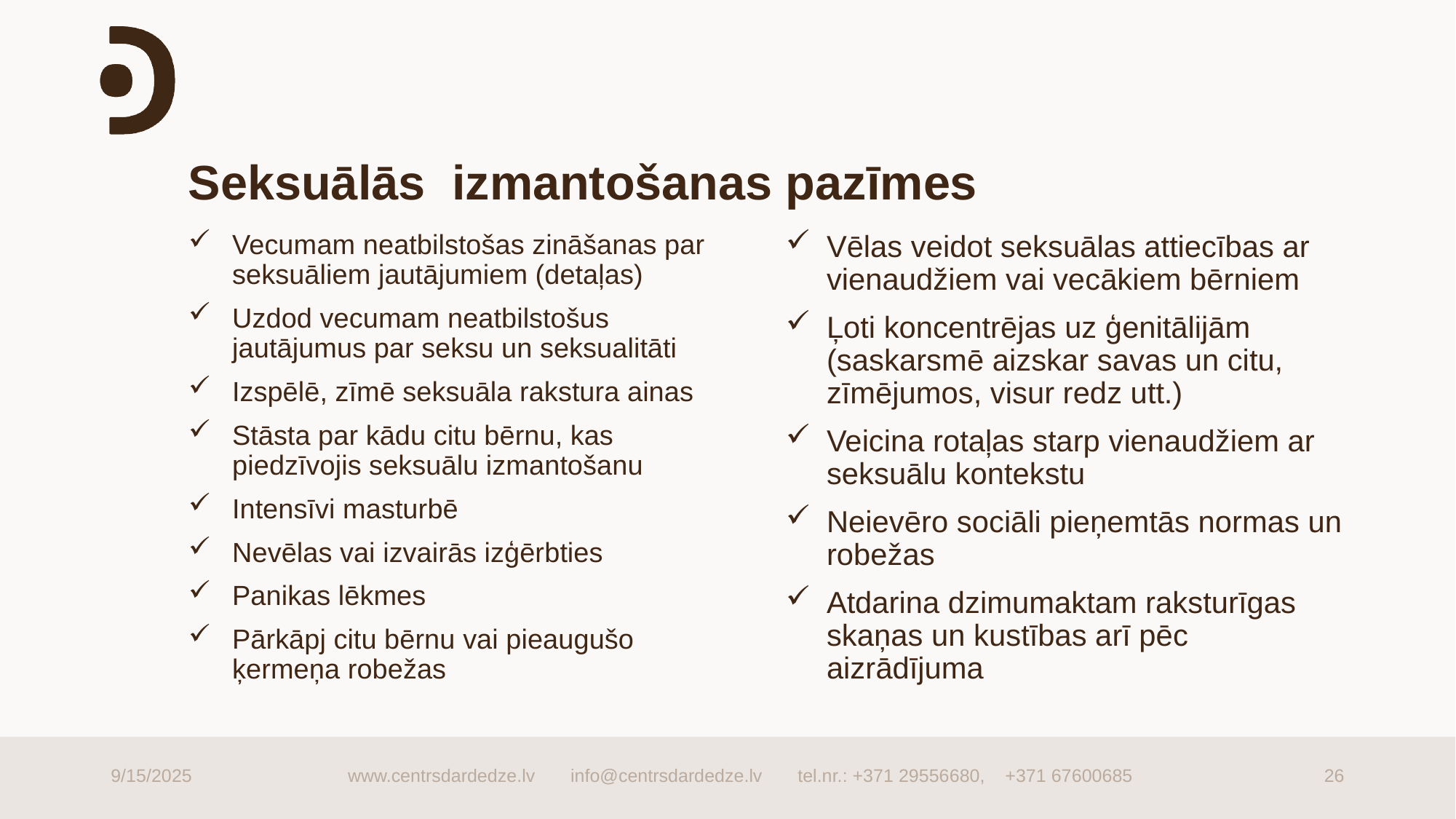

# Seksuālās  izmantošanas pazīmes
Vēlas veidot seksuālas attiecības ar vienaudžiem vai vecākiem bērniem
Ļoti koncentrējas uz ģenitālijām (saskarsmē aizskar savas un citu, zīmējumos, visur redz utt.)
Veicina rotaļas starp vienaudžiem ar seksuālu kontekstu
Neievēro sociāli pieņemtās normas un robežas
Atdarina dzimumaktam raksturīgas skaņas un kustības arī pēc aizrādījuma
Vecumam neatbilstošas zināšanas par seksuāliem jautājumiem (detaļas)
Uzdod vecumam neatbilstošus jautājumus par seksu un seksualitāti
Izspēlē, zīmē seksuāla rakstura ainas
Stāsta par kādu citu bērnu, kas piedzīvojis seksuālu izmantošanu
Intensīvi masturbē
Nevēlas vai izvairās izģērbties
Panikas lēkmes
Pārkāpj citu bērnu vai pieaugušo ķermeņa robežas

9/15/2025
www.centrsdardedze.lv       info@centrsdardedze.lv       tel.nr.: +371 29556680,    +371 67600685
26